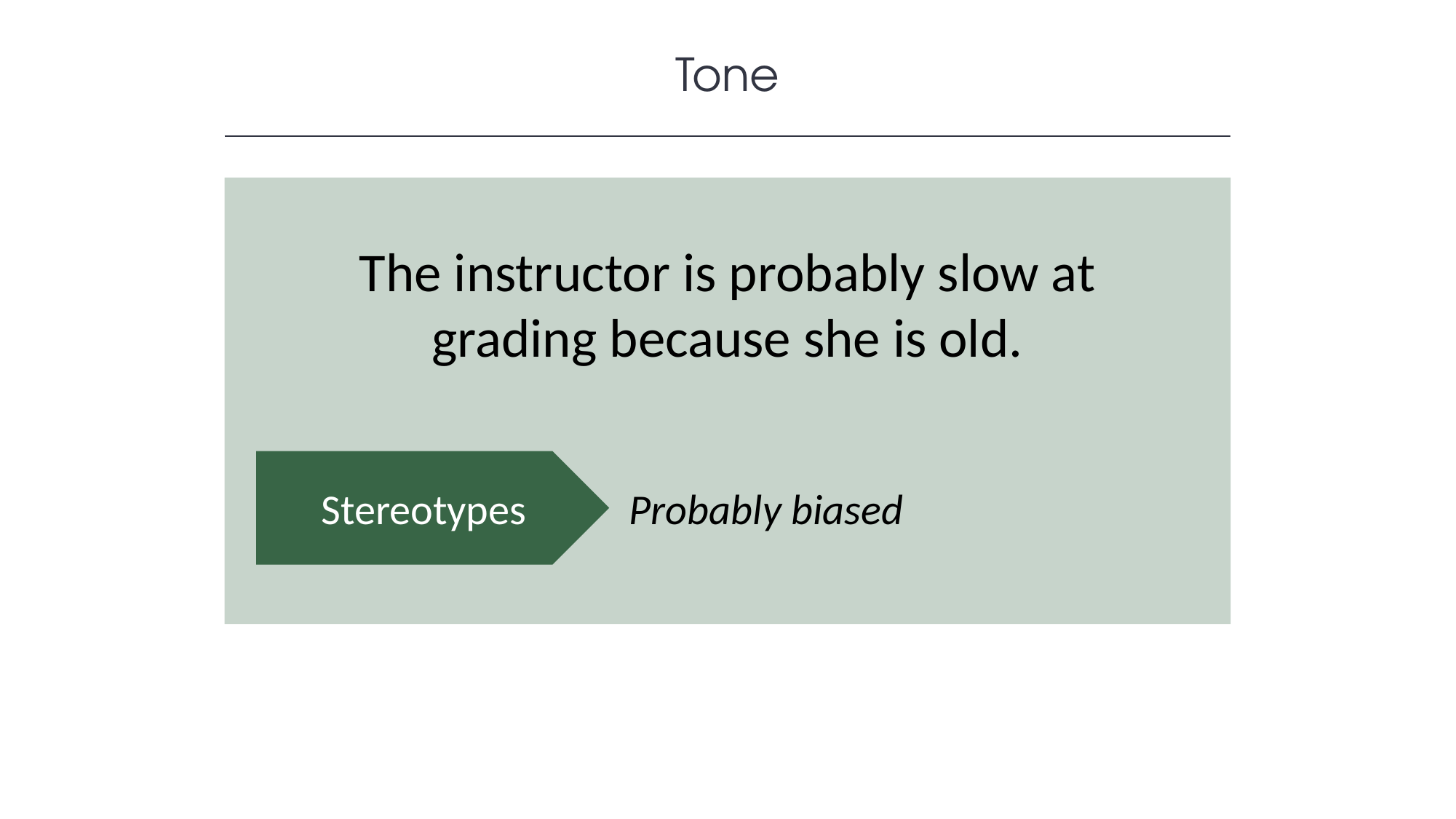

Tone

The instructor is probably slow at grading because she is old.

Stereotypes
Probably biased